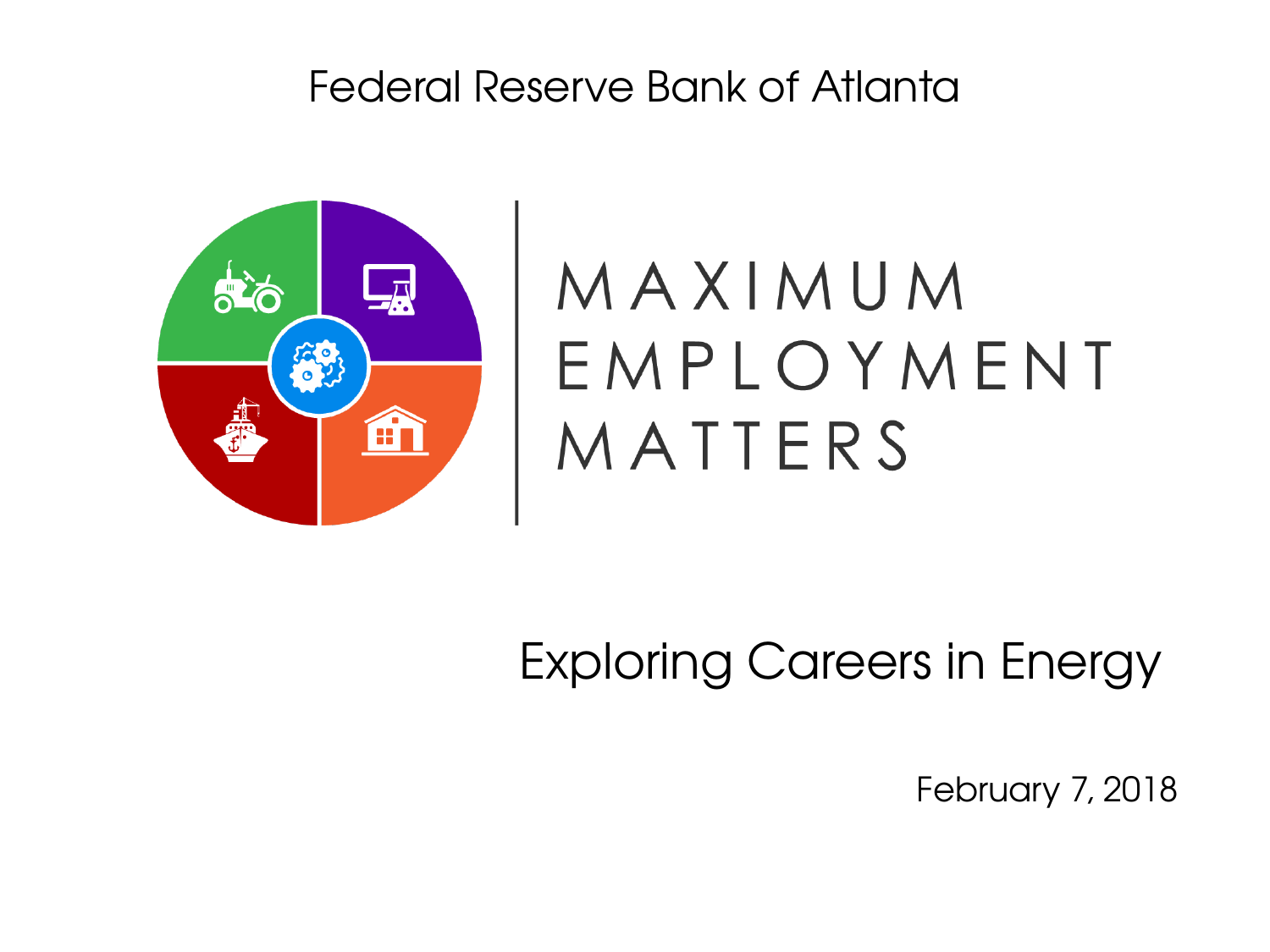

Federal Reserve Bank of Atlanta
# Exploring Careers in Energy
February 7, 2018